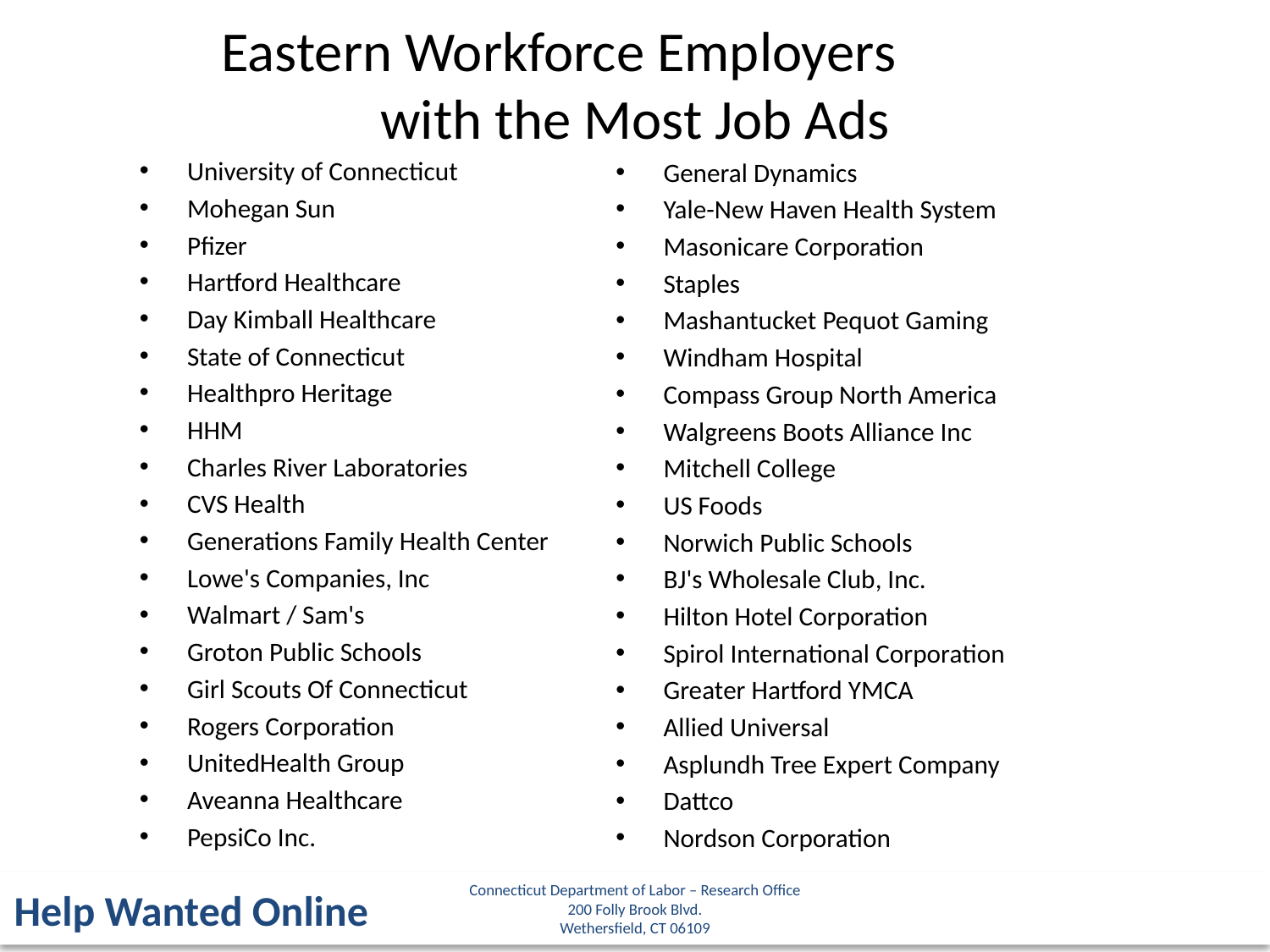

Eastern Workforce Employers
with the Most Job Ads
University of Connecticut
Mohegan Sun
Pfizer
Hartford Healthcare
Day Kimball Healthcare
State of Connecticut
Healthpro Heritage
HHM
Charles River Laboratories
CVS Health
Generations Family Health Center
Lowe's Companies, Inc
Walmart / Sam's
Groton Public Schools
Girl Scouts Of Connecticut
Rogers Corporation
UnitedHealth Group
Aveanna Healthcare
PepsiCo Inc.
General Dynamics
Yale-New Haven Health System
Masonicare Corporation
Staples
Mashantucket Pequot Gaming
Windham Hospital
Compass Group North America
Walgreens Boots Alliance Inc
Mitchell College
US Foods
Norwich Public Schools
BJ's Wholesale Club, Inc.
Hilton Hotel Corporation
Spirol International Corporation
Greater Hartford YMCA
Allied Universal
Asplundh Tree Expert Company
Dattco
Nordson Corporation
Connecticut Department of Labor – Research Office
200 Folly Brook Blvd.
Wethersfield, CT 06109
Help Wanted Online
23